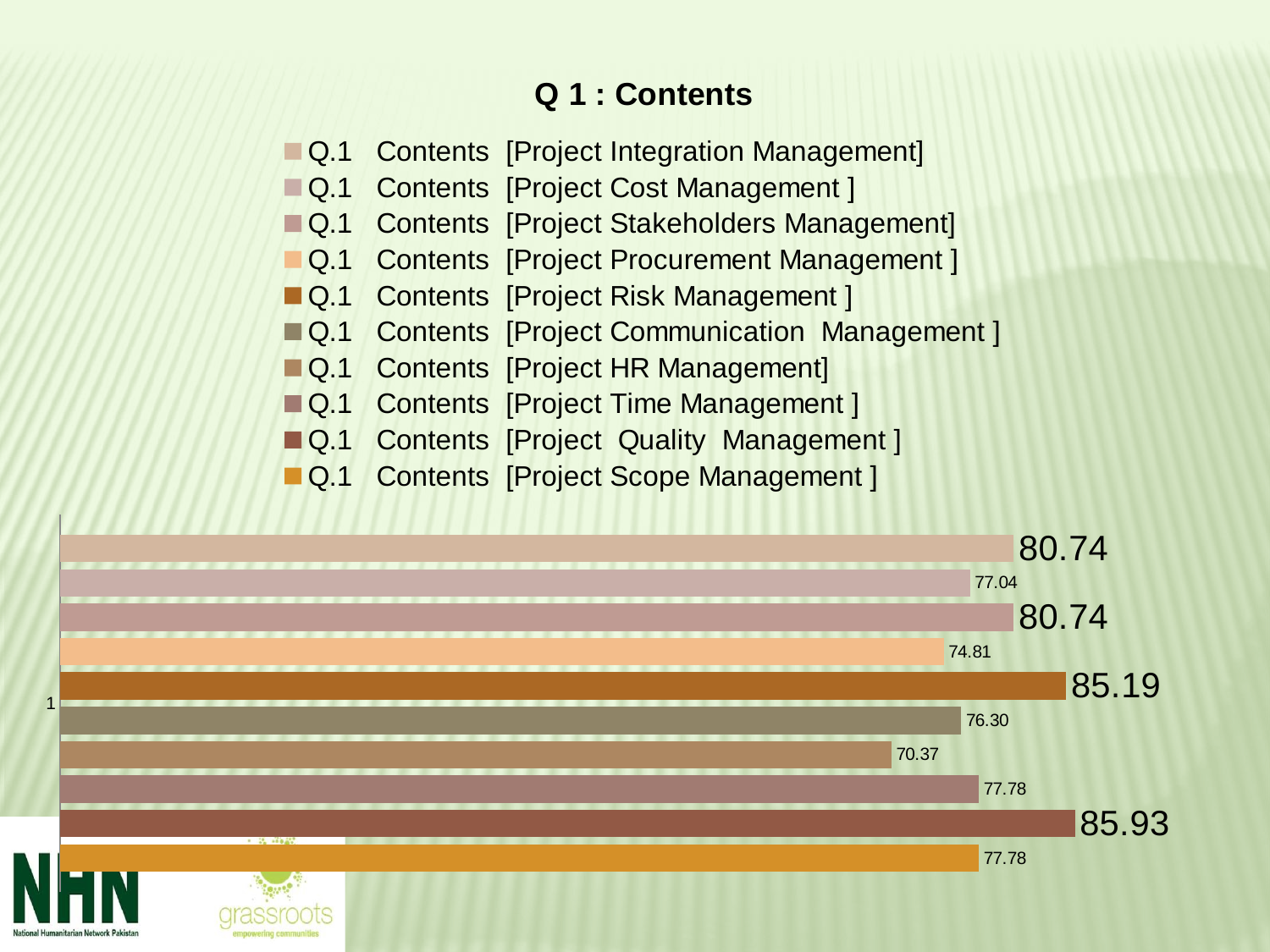

### Chart: Q 1 : Contents

| Category | Q.1   Contents  [Project Scope Management ] | Q.1   Contents  [Project  Quality  Management ] | Q.1   Contents  [Project Time Management ] | Q.1   Contents  [Project HR Management] | Q.1   Contents  [Project Communication  Management ] | Q.1   Contents  [Project Risk Management ] | Q.1   Contents  [Project Procurement Management ] | Q.1   Contents  [Project Stakeholders Management] | Q.1   Contents  [Project Cost Management ] | Q.1   Contents  [Project Integration Management] |
|---|---|---|---|---|---|---|---|---|---|---|